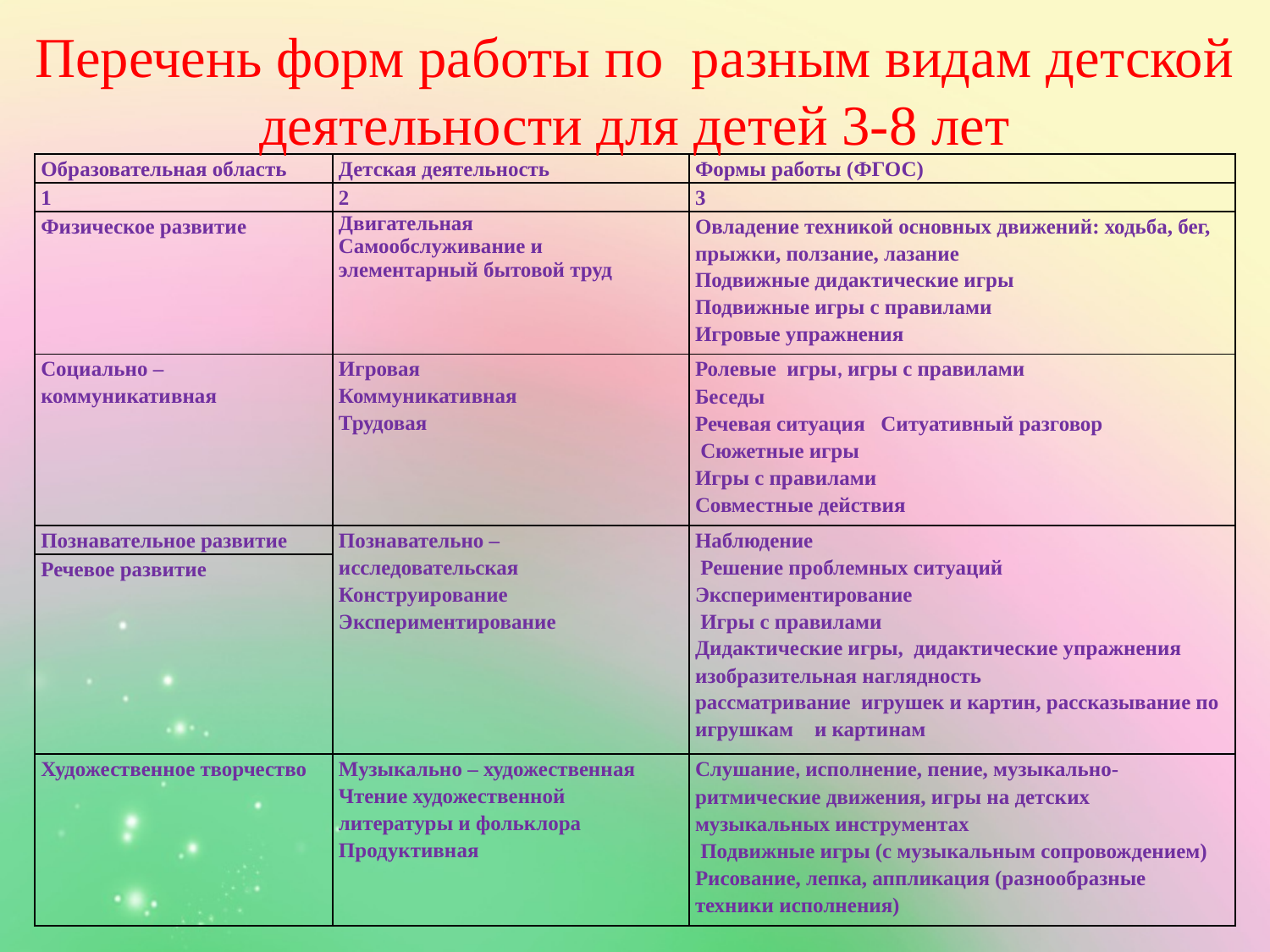

# Перечень форм работы по  разным видам детской деятельности для детей 3-8 лет
| Образовательная область | Детская деятельность | Формы работы (ФГОС) |
| --- | --- | --- |
| 1 | 2 | 3 |
| Физическое развитие | Двигательная Самообслуживание и элементарный бытовой труд | Овладение техникой основных движений: ходьба, бег, прыжки, ползание, лазание Подвижные дидактические игры Подвижные игры с правилами Игровые упражнения |
| Социально – коммуникативная | Игровая Коммуникативная Трудовая | Ролевые игры, игры с правилами Беседы Речевая ситуация Ситуативный разговор Сюжетные игры Игры с правилами Совместные действия |
| Познавательное развитие | Познавательно – исследовательская Конструирование Экспериментирование | Наблюдение Решение проблемных ситуаций Экспериментирование Игры с правилами Дидактические игры, дидактические упражнения изобразительная наглядность рассматривание игрушек и картин, рассказывание по игрушкам и картинам |
| Речевое развитие |  |  |
| Художественное творчество | Музыкально – художественная Чтение художественной литературы и фольклора Продуктивная | Слушание, исполнение, пение, музыкально- ритмические движения, игры на детских музыкальных инструментах Подвижные игры (с музыкальным сопровождением) Рисование, лепка, аппликация (разнообразные техники исполнения) |